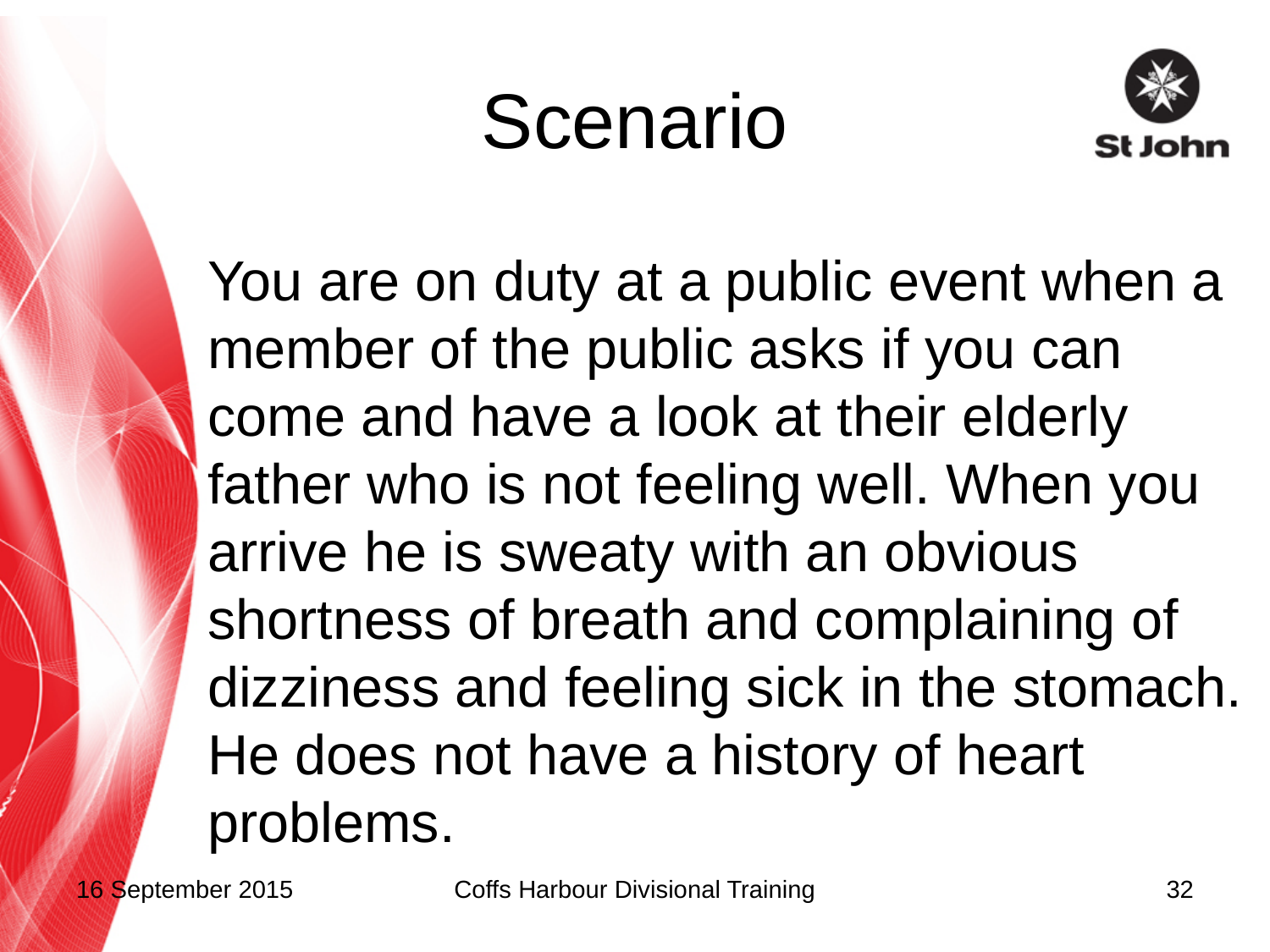

# Scenario
You are on duty at a public event when a member of the public asks if you can come and have a look at their elderly father who is not feeling well. When you arrive he is sweaty with an obvious shortness of breath and complaining of dizziness and feeling sick in the stomach. He does not have a history of heart problems.

16 September 2015
Coffs Harbour Divisional Training
32